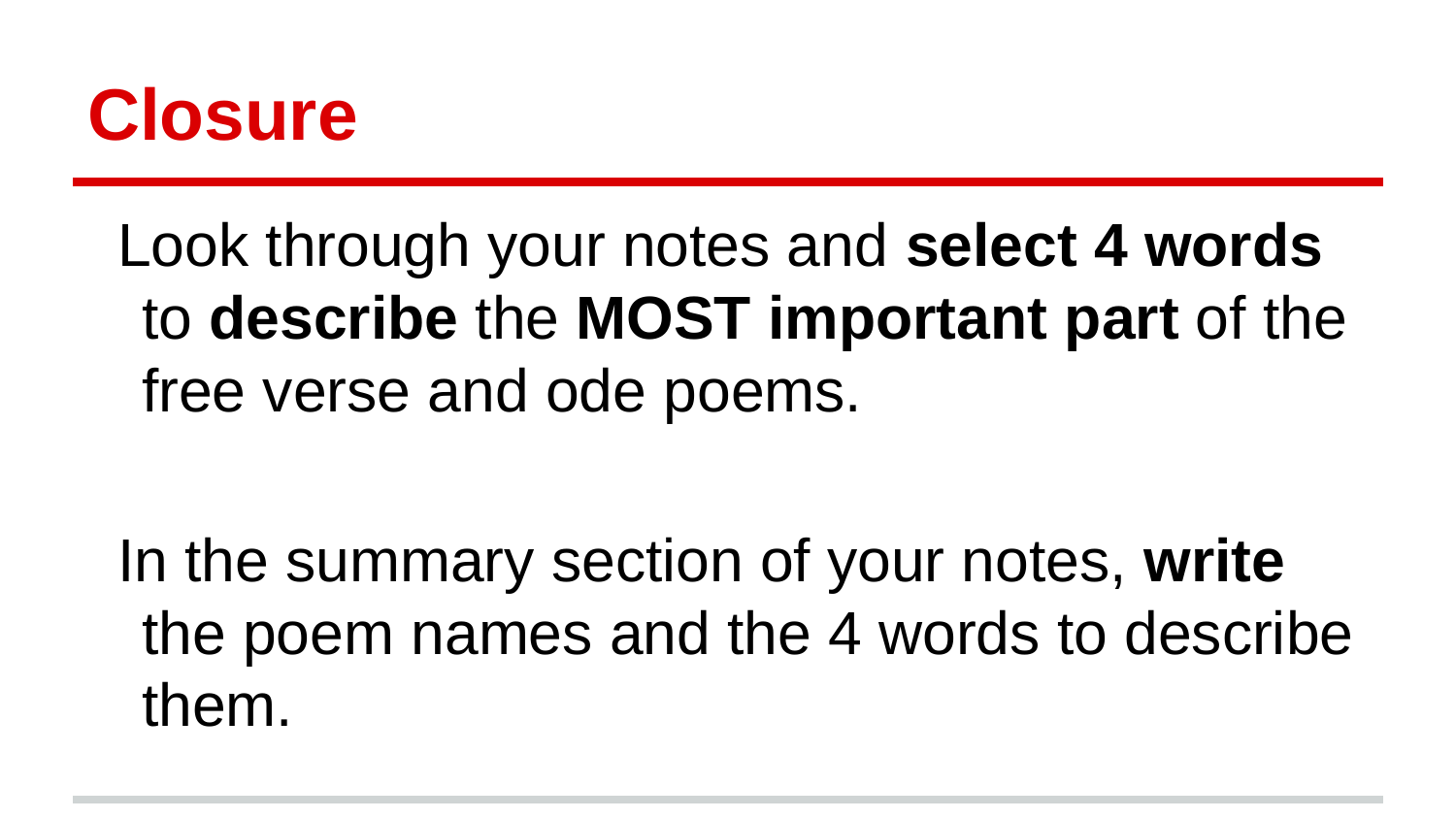

# Closure
Look through your notes and select 4 words to describe the MOST important part of the free verse and ode poems.

In the summary section of your notes, write the poem names and the 4 words to describe them.